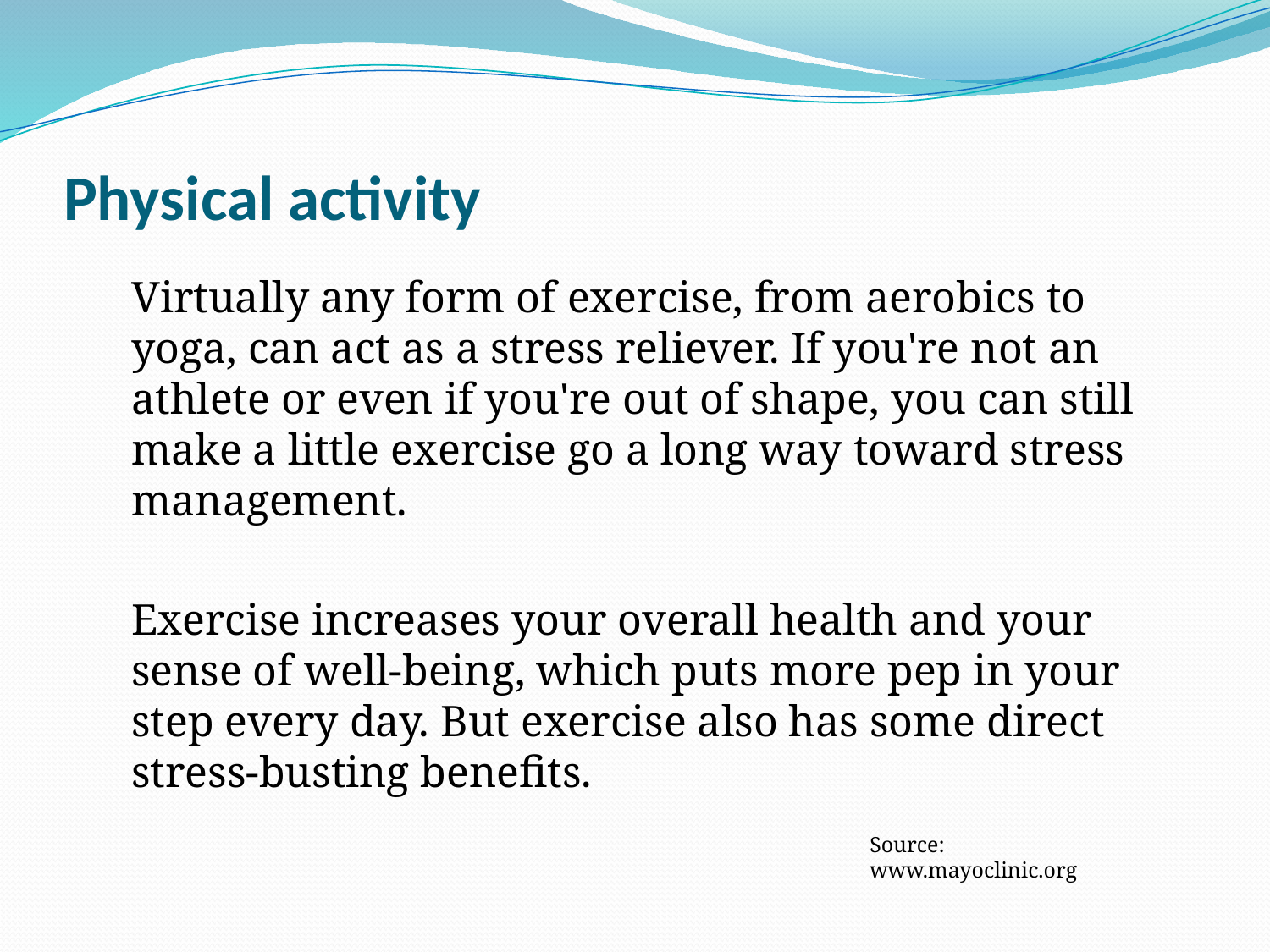

# Physical activity

Virtually any form of exercise, from aerobics to yoga, can act as a stress reliever. If you're not an athlete or even if you're out of shape, you can still make a little exercise go a long way toward stress management.

Exercise increases your overall health and your sense of well-being, which puts more pep in your step every day. But exercise also has some direct stress-busting benefits.
Source: www.mayoclinic.org